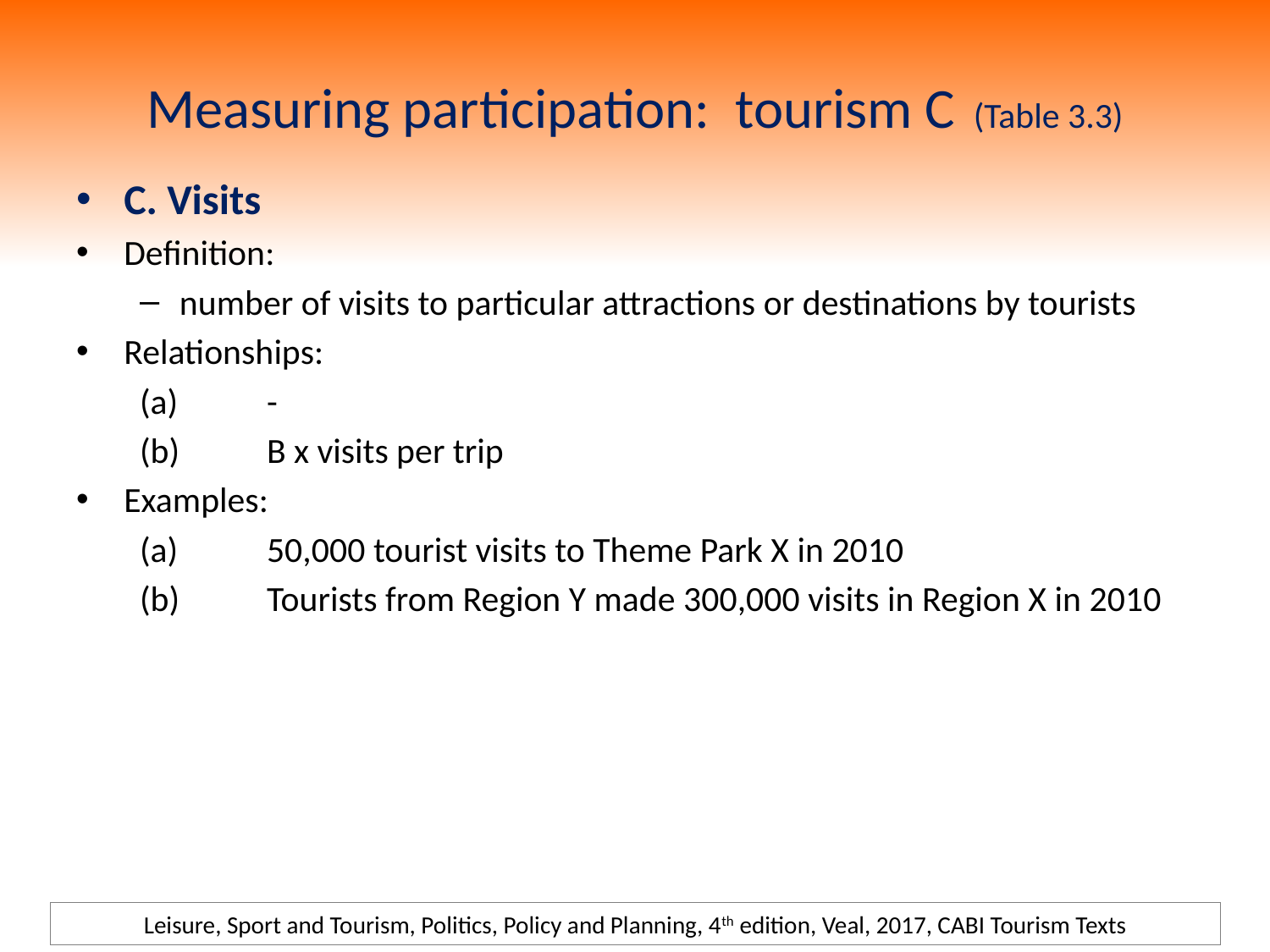

# Measuring participation:  tourism C (Table 3.3)
C. Visits
Definition:
number of visits to particular attractions or destinations by tourists
Relationships:
(a)	-
(b)	B x visits per trip
Examples:
(a)	50,000 tourist visits to Theme Park X in 2010
(b)	Tourists from Region Y made 300,000 visits in Region X in 2010

Leisure, Sport and Tourism, Politics, Policy and Planning, 4th edition, Veal, 2017, CABI Tourism Texts